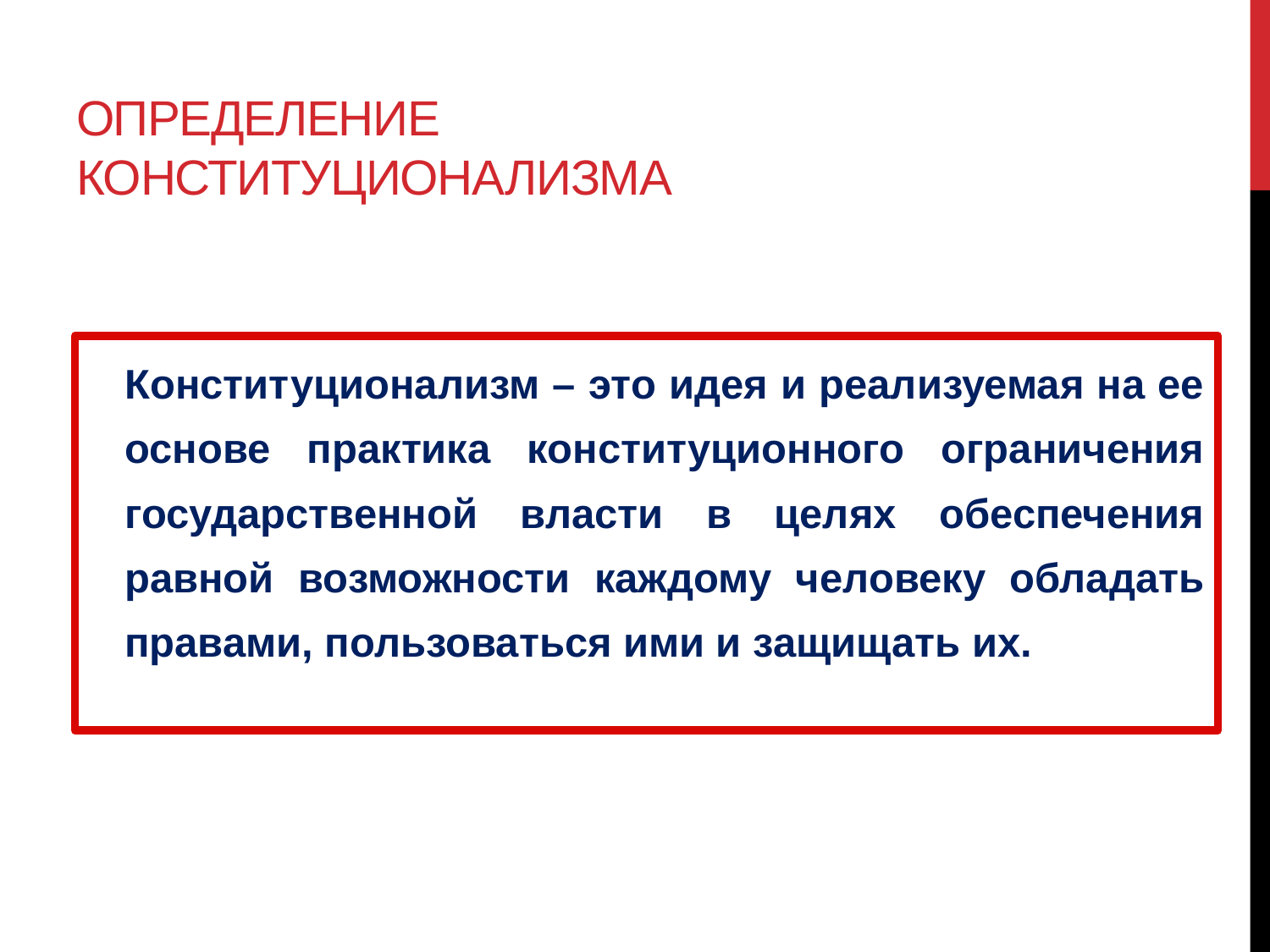

# Определение конституционализма
Конституционализм – это идея и реализуемая на ее основе практика конституционного ограничения государственной власти в целях обеспечения равной возможности каждому человеку обладать правами, пользоваться ими и защищать их.